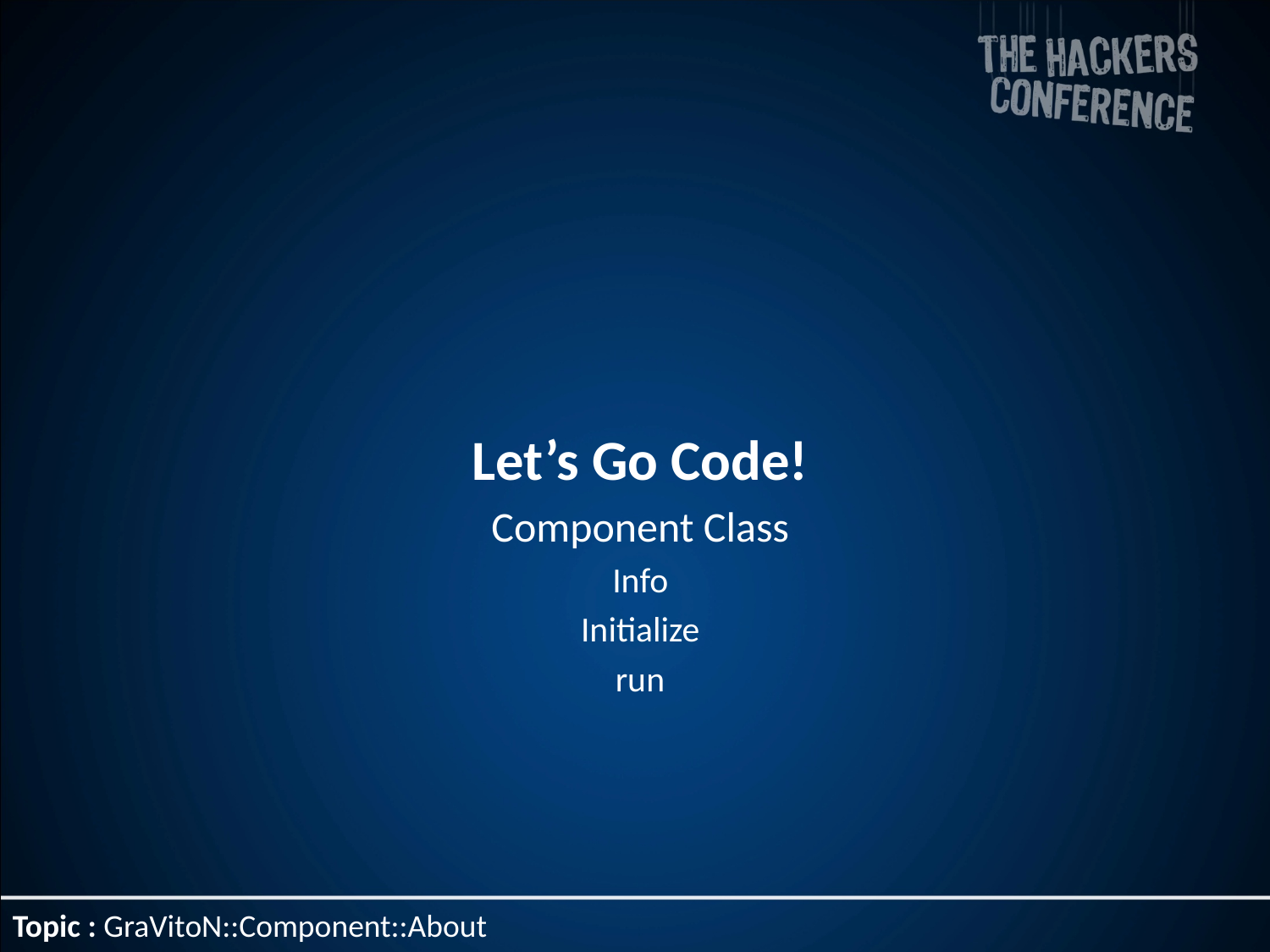

Let’s Go Code!
Component Class
Info
Initialize
run
Topic : GraVitoN::Component::About